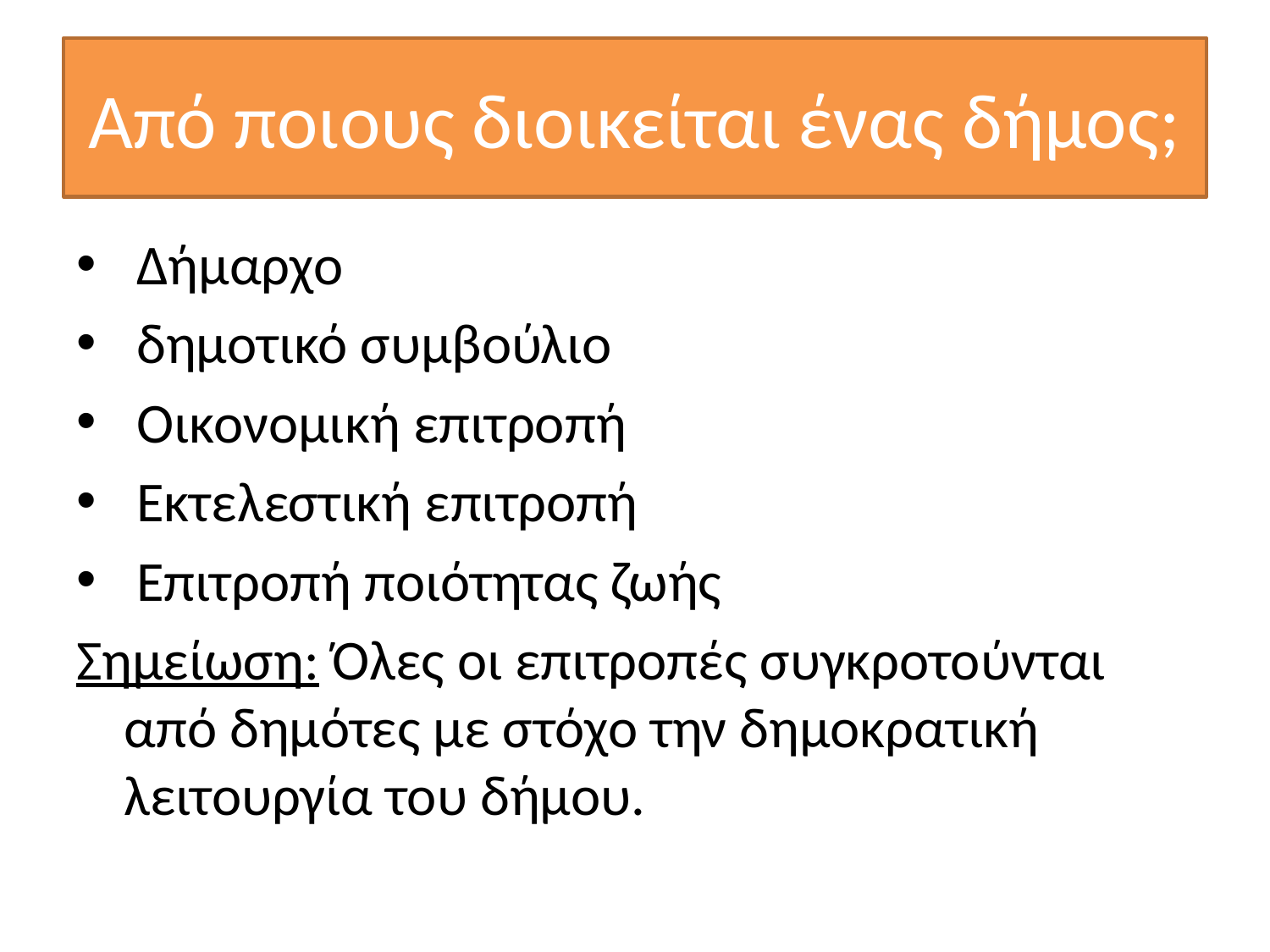

# Από ποιους διοικείται ένας δήμος;
 Δήμαρχο
 δημοτικό συμβούλιο
 Οικονομική επιτροπή
 Εκτελεστική επιτροπή
 Επιτροπή ποιότητας ζωής
Σημείωση: Όλες οι επιτροπές συγκροτούνται από δημότες με στόχο την δημοκρατική λειτουργία του δήμου.